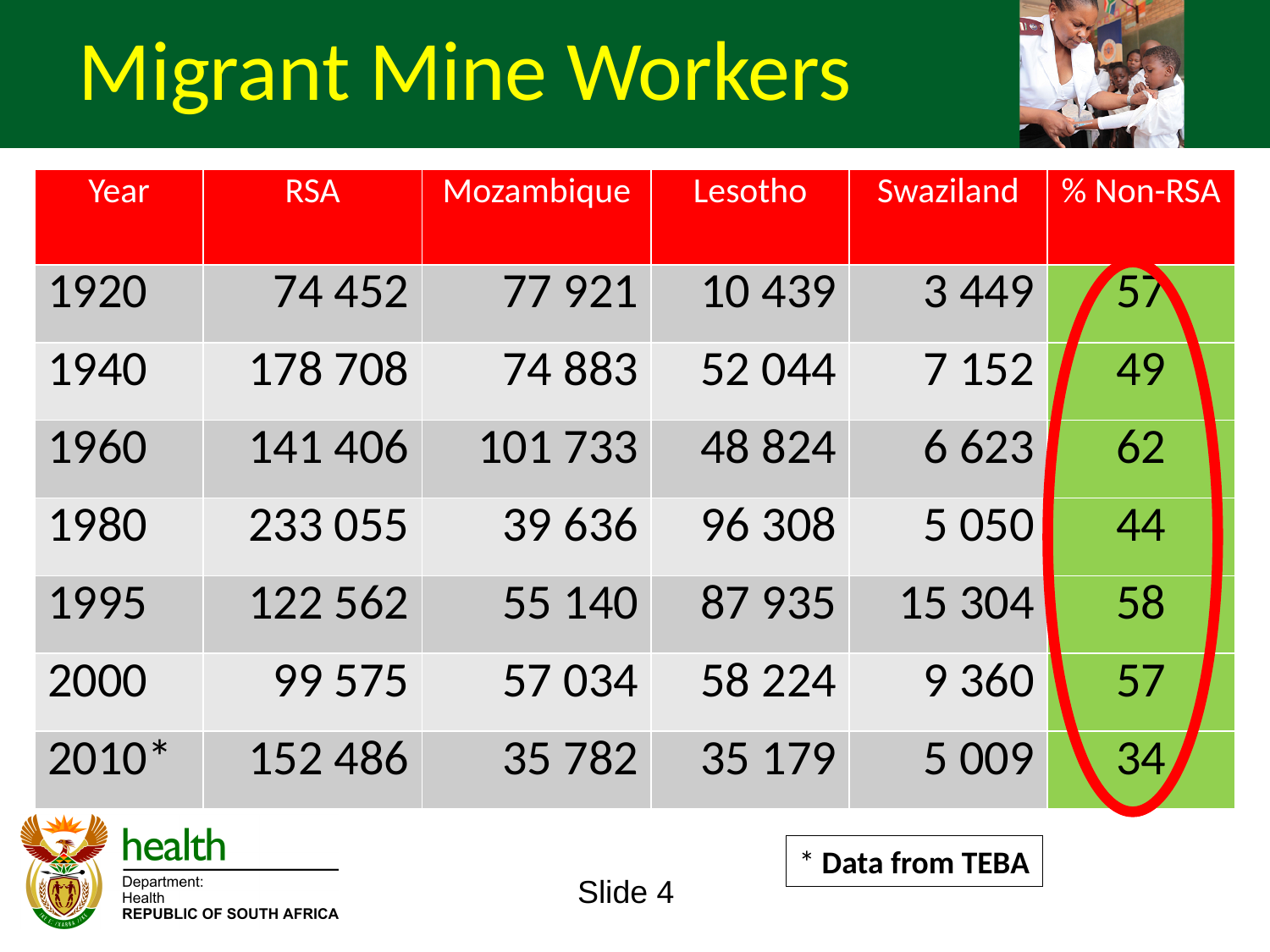

Migrant Mine Workers
| Year | RSA | Mozambique | Lesotho | Swaziland | % Non-RSA |
| --- | --- | --- | --- | --- | --- |
| 1920 | 74 452 | 77 921 | 10 439 | 3 449 | 57 |
| 1940 | 178 708 | 74 883 | 52 044 | 7 152 | 49 |
| 1960 | 141 406 | 101 733 | 48 824 | 6 623 | 62 |
| 1980 | 233 055 | 39 636 | 96 308 | 5 050 | 44 |
| 1995 | 122 562 | 55 140 | 87 935 | 15 304 | 58 |
| 2000 | 99 575 | 57 034 | 58 224 | 9 360 | 57 |
| 2010\* | 152 486 | 35 782 | 35 179 | 5 009 | 34 |

* Data from TEBA